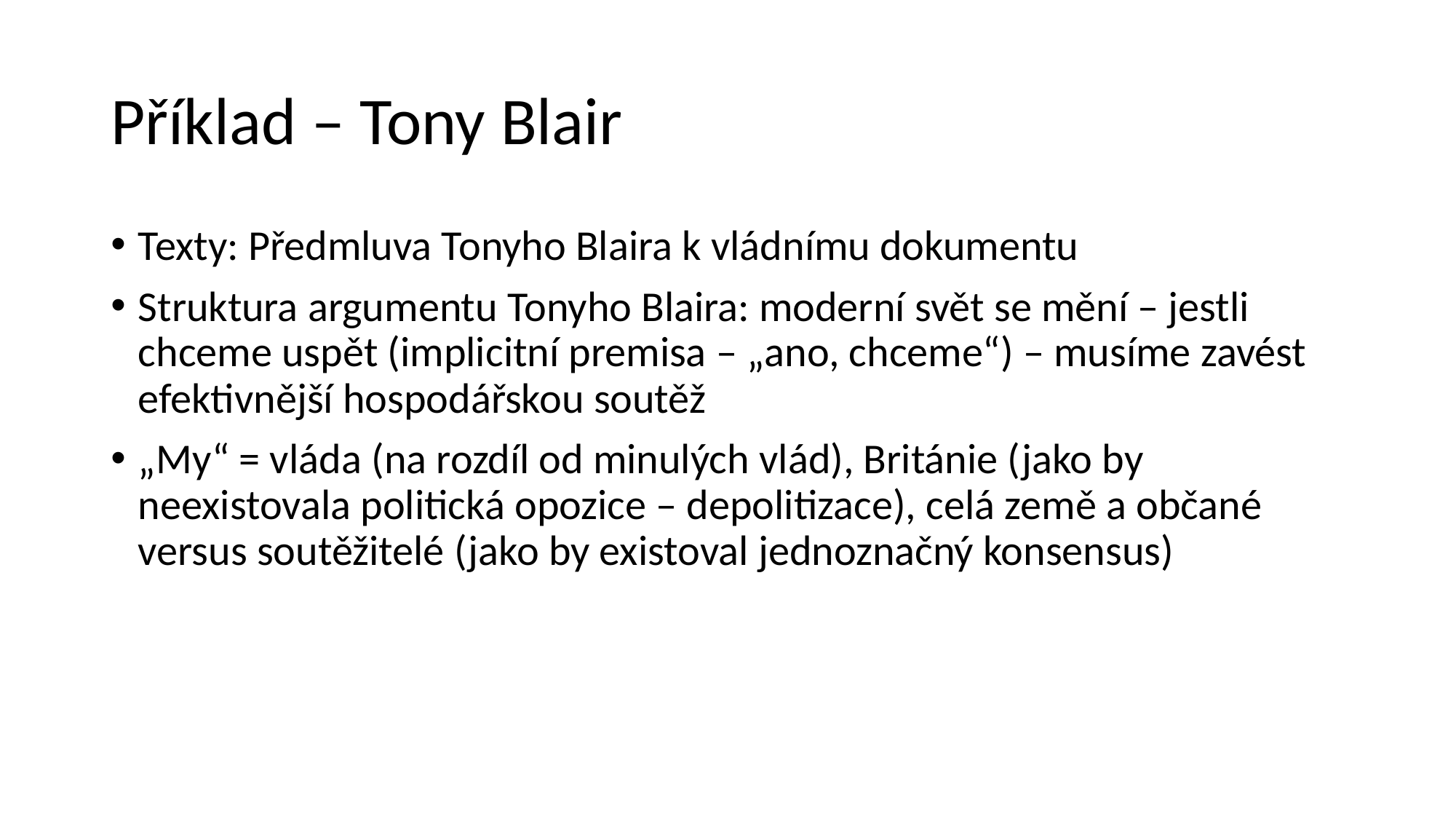

# Příklad – Tony Blair
Texty: Předmluva Tonyho Blaira k vládnímu dokumentu
Struktura argumentu Tonyho Blaira: moderní svět se mění – jestli chceme uspět (implicitní premisa – „ano, chceme“) – musíme zavést efektivnější hospodářskou soutěž
„My“ = vláda (na rozdíl od minulých vlád), Británie (jako by neexistovala politická opozice – depolitizace), celá země a občané versus soutěžitelé (jako by existoval jednoznačný konsensus)